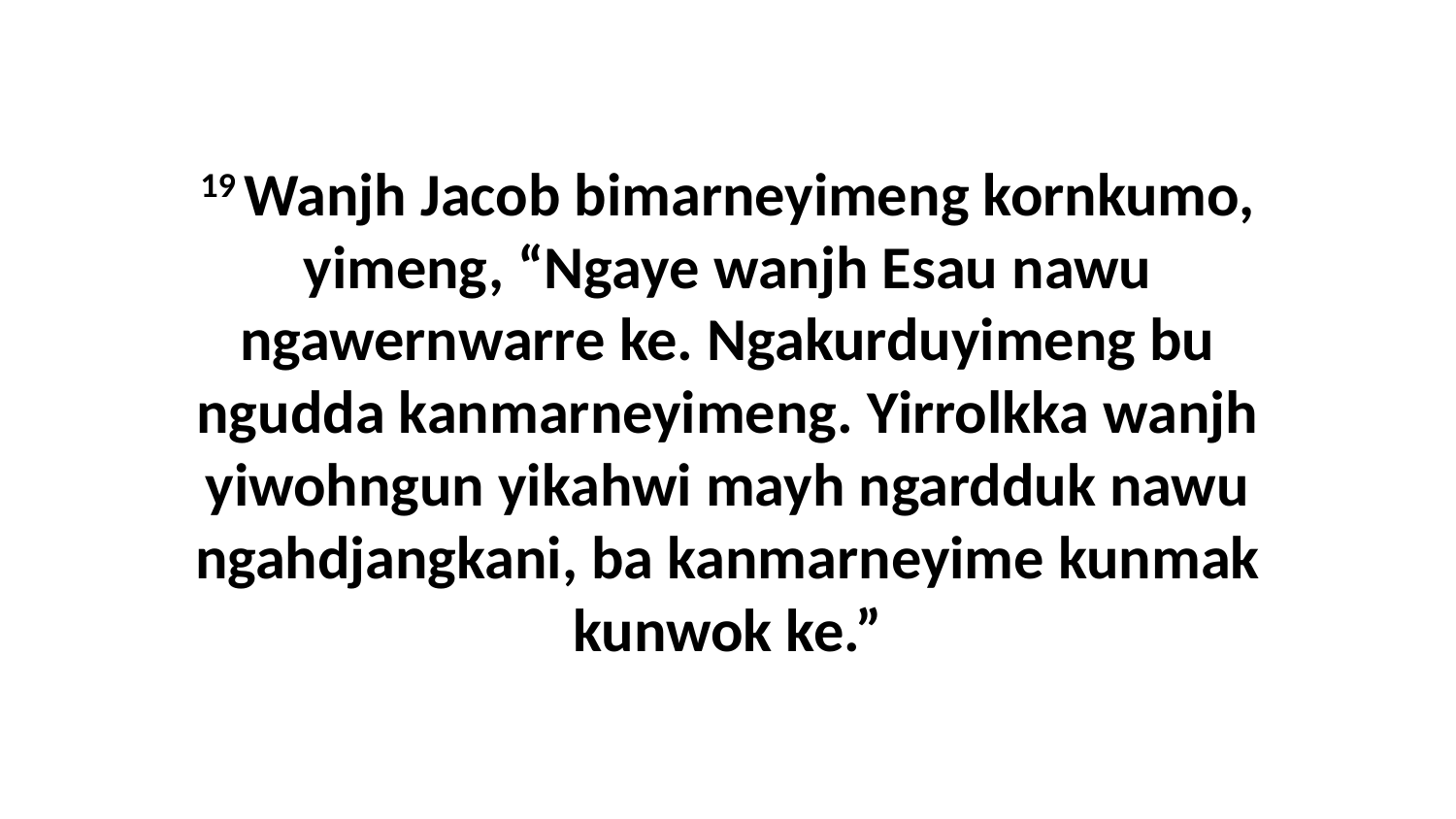

19 Wanjh Jacob bimarneyimeng kornkumo, yimeng, “Ngaye wanjh Esau nawu ngawernwarre ke. Ngakurduyimeng bu ngudda kanmarneyimeng. Yirrolkka wanjh yiwohngun yikahwi mayh ngardduk nawu ngahdjangkani, ba kanmarneyime kunmak kunwok ke.”